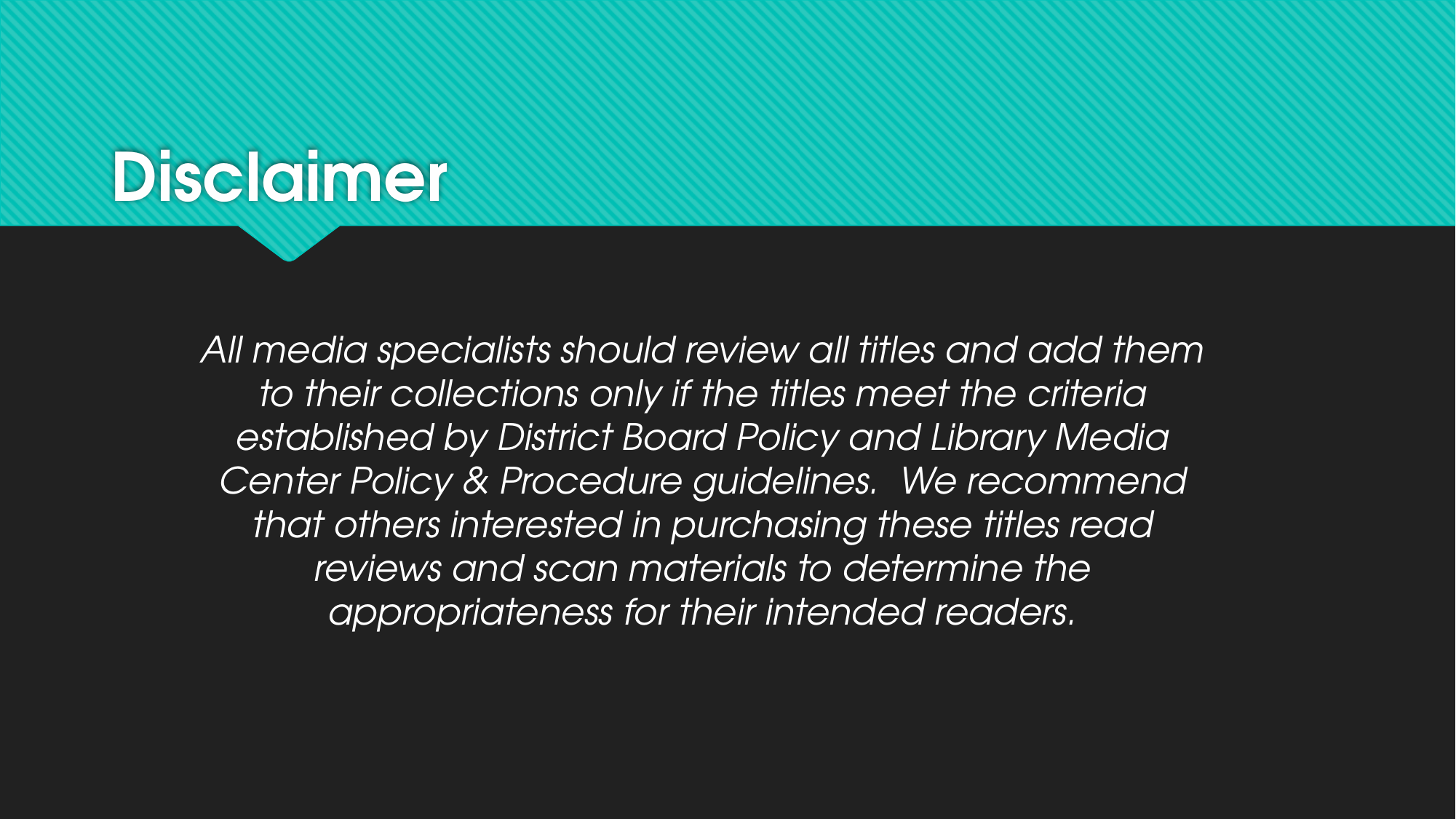

# Disclaimer
All media specialists should review all titles and add them to their collections only if the titles meet the criteria established by District Board Policy and Library Media Center Policy & Procedure guidelines.  We recommend that others interested in purchasing these titles read reviews and scan materials to determine the appropriateness for their intended readers.